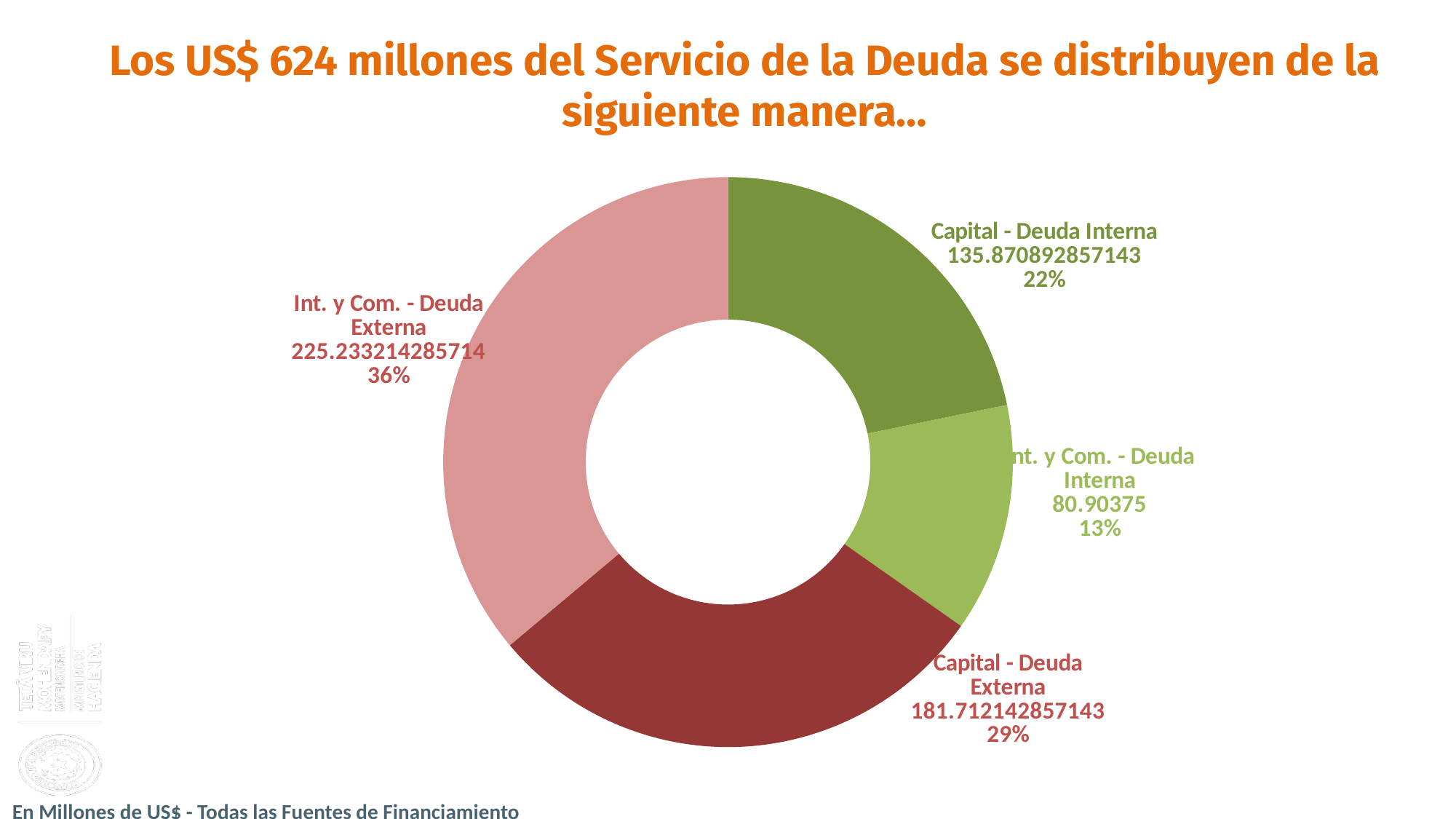

# Los US$ 624 millones del Servicio de la Deuda se distribuyen de la siguiente manera…

### Chart

| Category |  |
|---|---|
| Capital - Deuda Interna | 135.87089285714285 |
| Int. y Com. - Deuda Interna | 80.90375 |
| Capital - Deuda Externa | 181.71214285714285 |
| Int. y Com. - Deuda Externa | 225.2332142857143 |
En Millones de US$ - Todas las Fuentes de Financiamiento